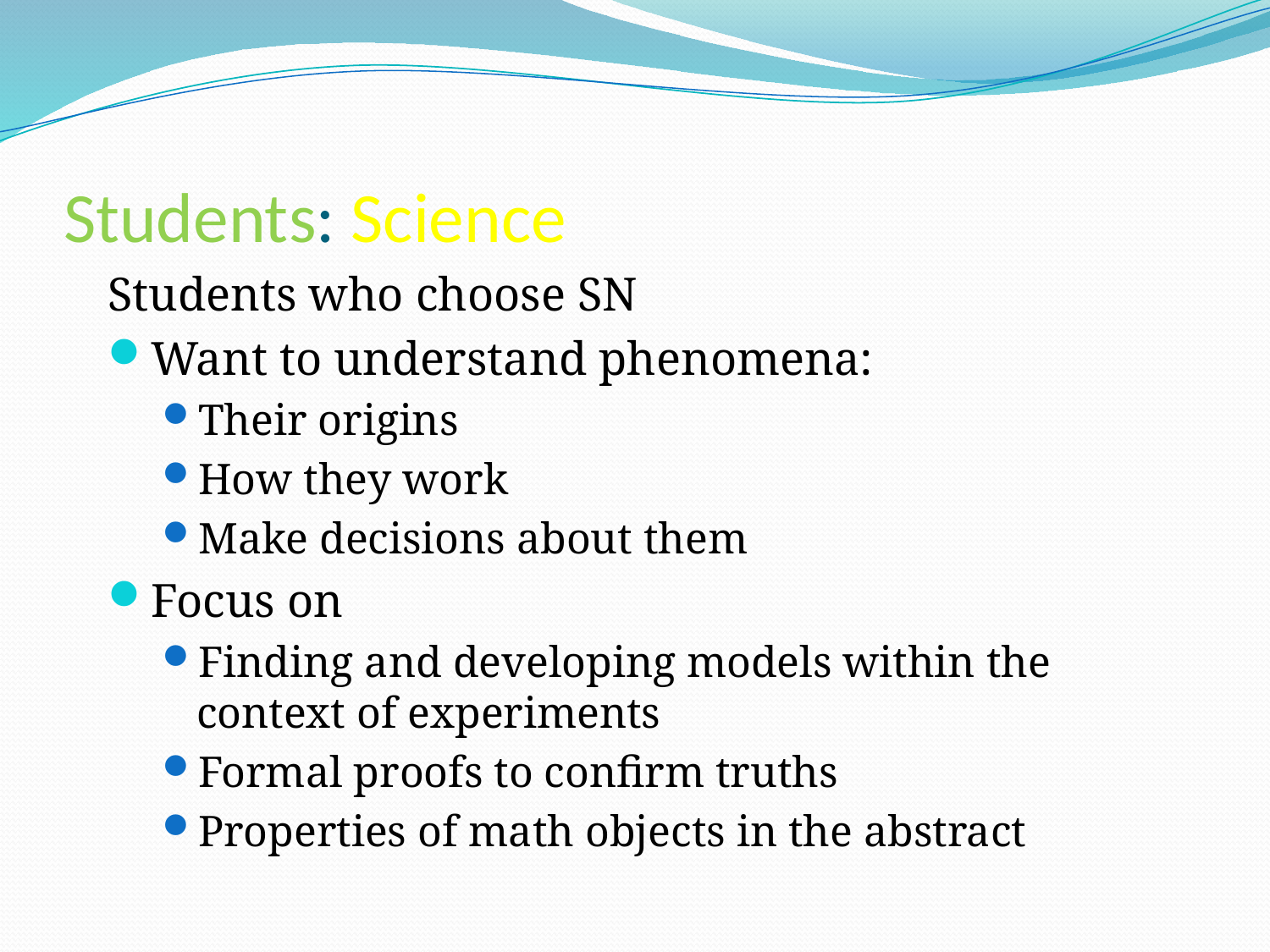

# Students: Science
Students who choose SN
Want to understand phenomena:
Their origins
How they work
Make decisions about them
Focus on
Finding and developing models within the context of experiments
Formal proofs to confirm truths
Properties of math objects in the abstract